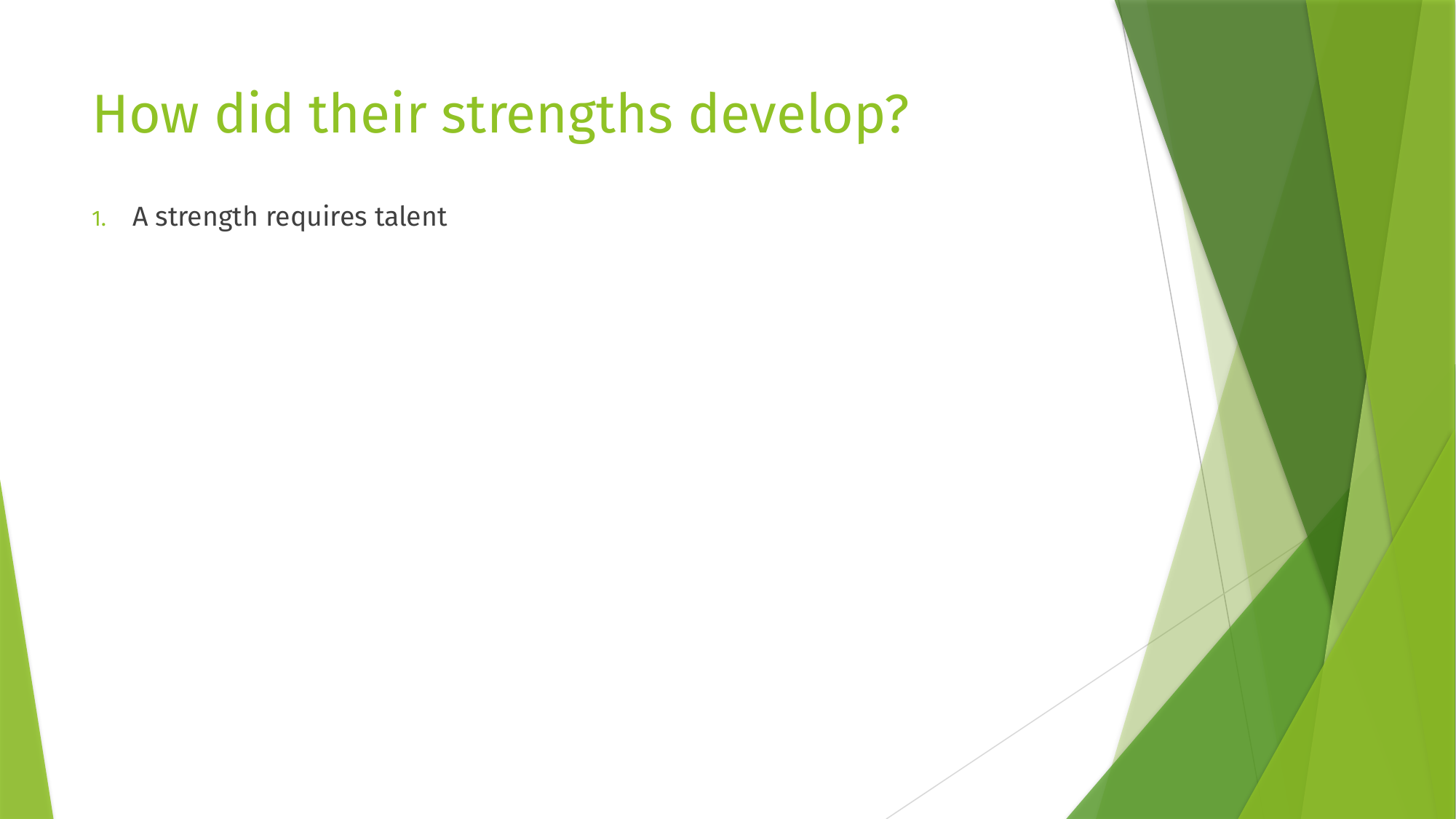

# How did their strengths develop?
A strength requires talent